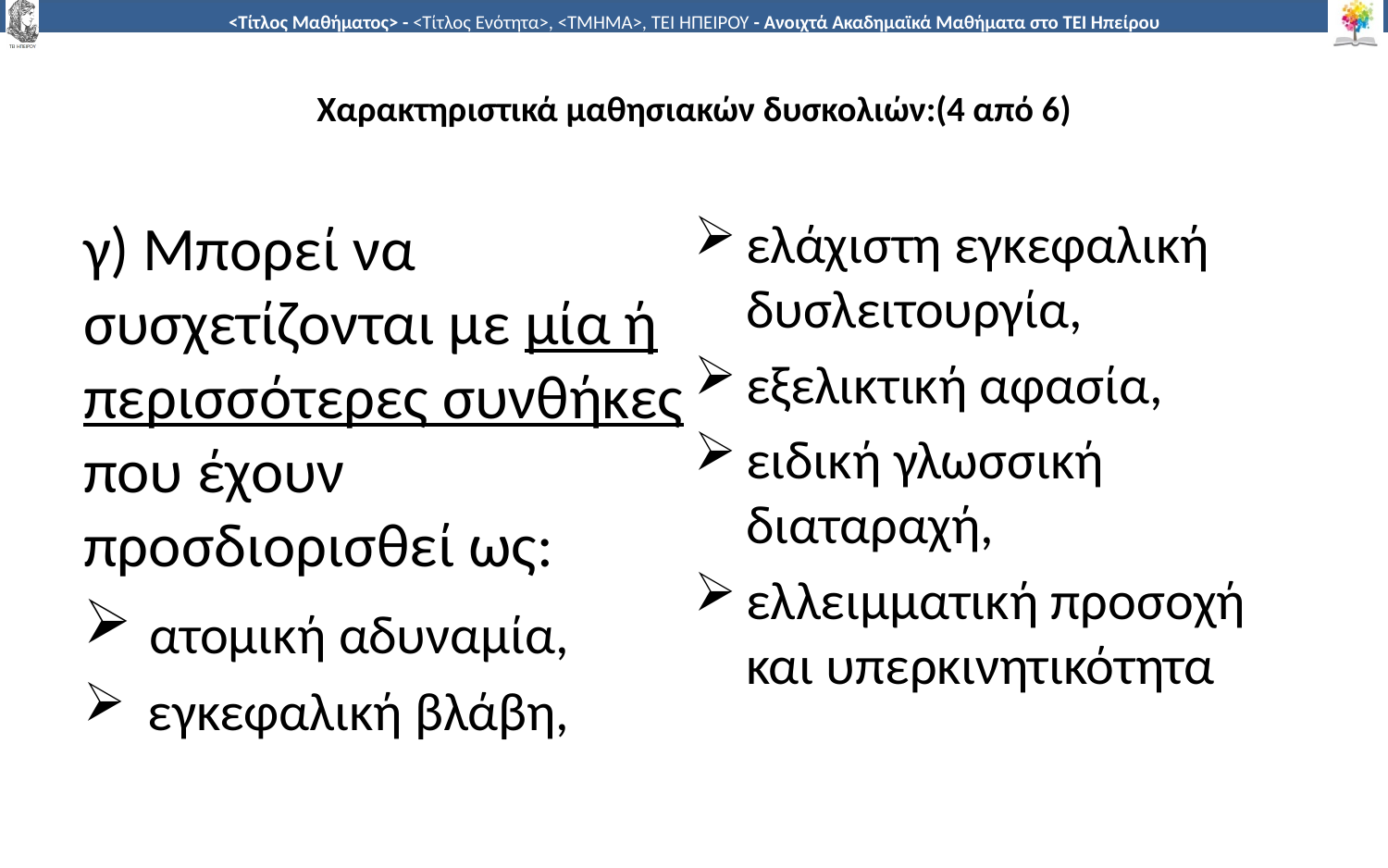

# Χαρακτηριστικά μαθησιακών δυσκολιών:(4 από 6)
γ) Μπορεί να συσχετίζονται με μία ή περισσότερες συνθήκες που έχουν προσδιορισθεί ως:
 ατομική αδυναμία,
 εγκεφαλική βλάβη,
ελάχιστη εγκεφαλική δυσλειτουργία,
εξελικτική αφασία,
ειδική γλωσσική διαταραχή,
ελλειμματική προσοχή και υπερκινητικότητα